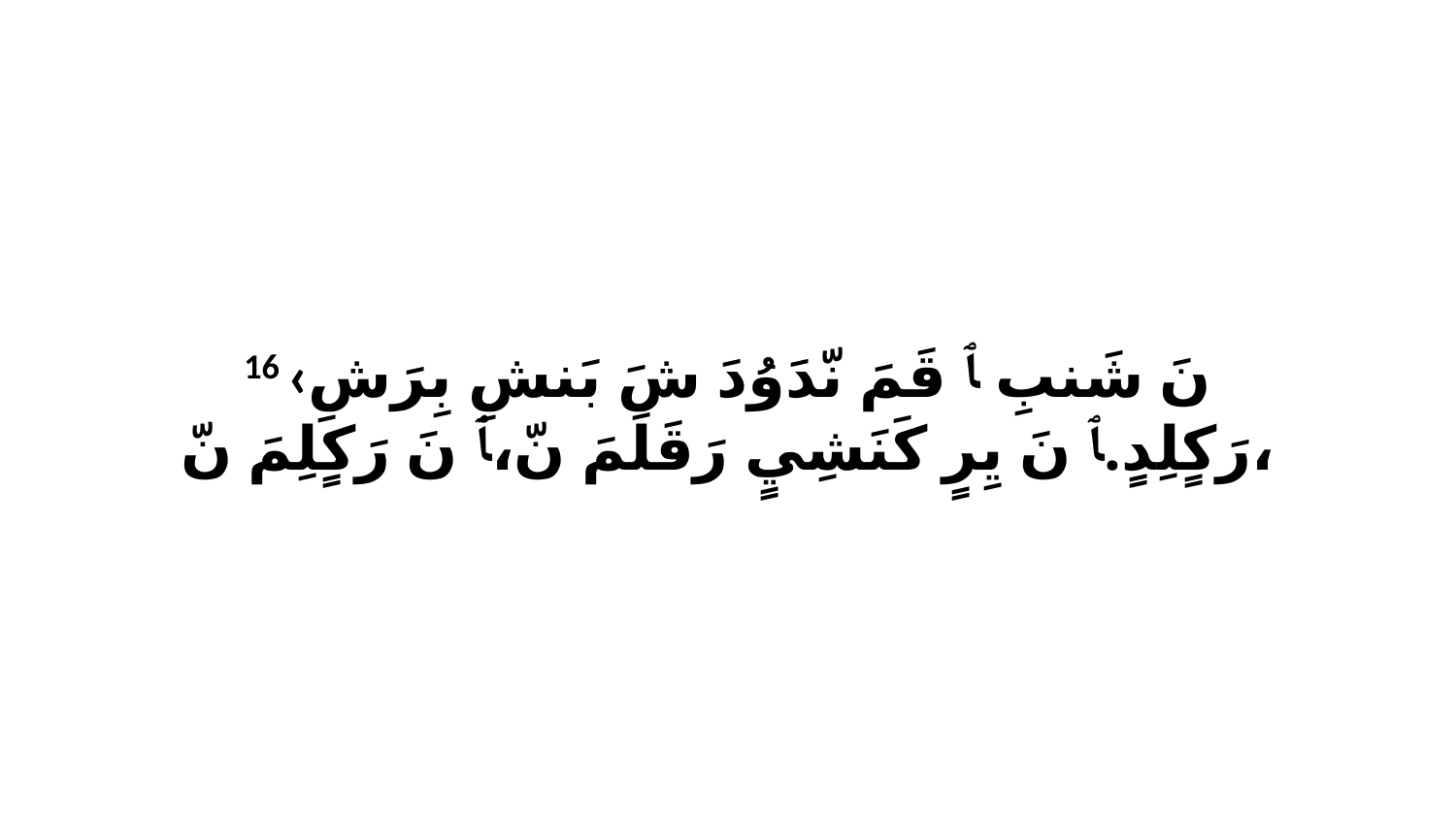

16 ‹نَ شَنبِ ﭑ قَمَ نّدَوُدَ شَ بَنشِ بِرَشِ رَكٍلِدٍ.ﭑ نَ يِرٍ كَنَشِيٍ رَقَلَمَ نّ،ﭑ نَ رَكٍلِمَ نّ،